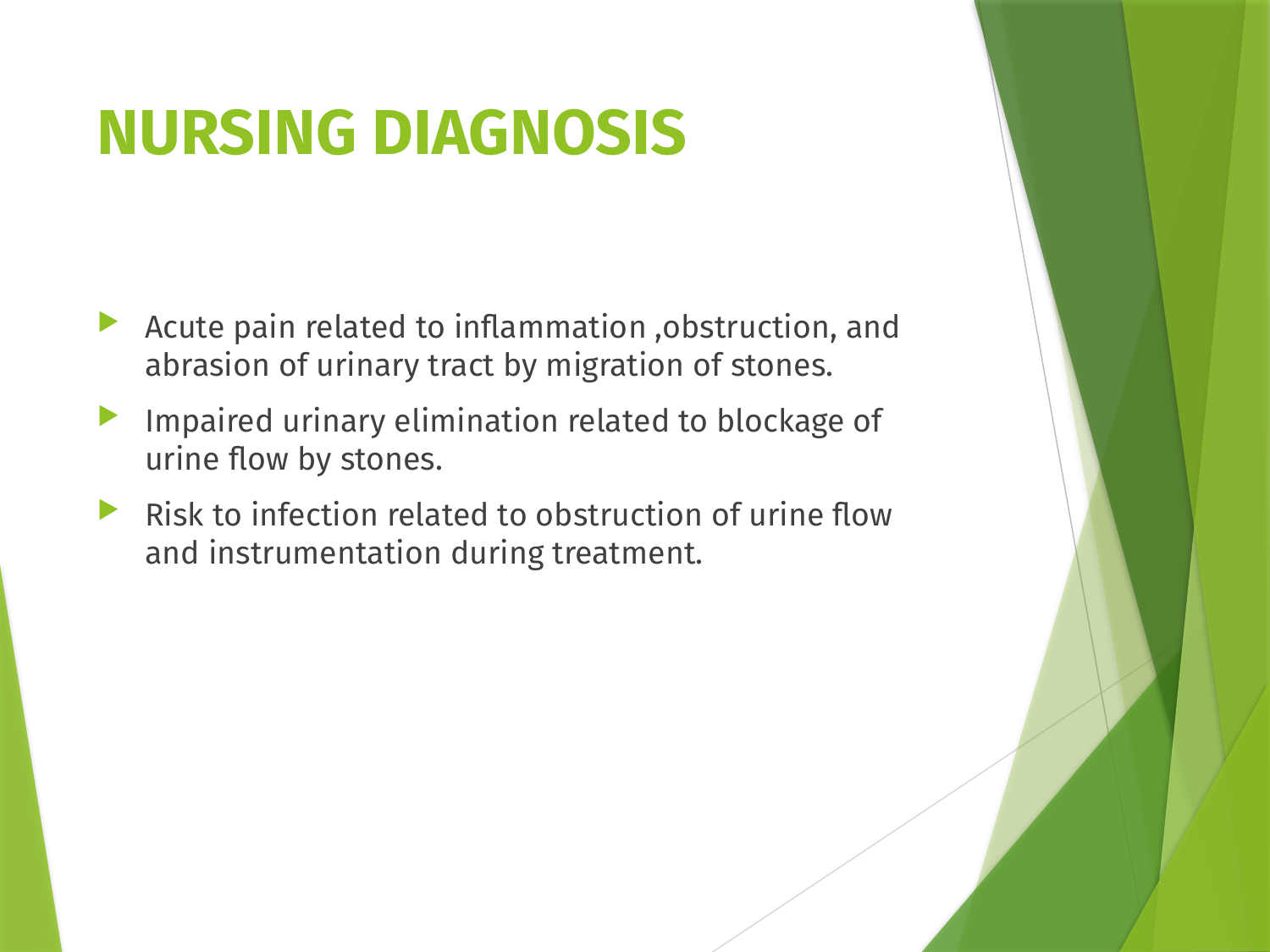

# NURSING DIAGNOSIS
Acute pain related to inflammation ,obstruction, and abrasion of urinary tract by migration of stones.
Impaired urinary elimination related to blockage of urine flow by stones.
Risk to infection related to obstruction of urine flow and instrumentation during treatment.